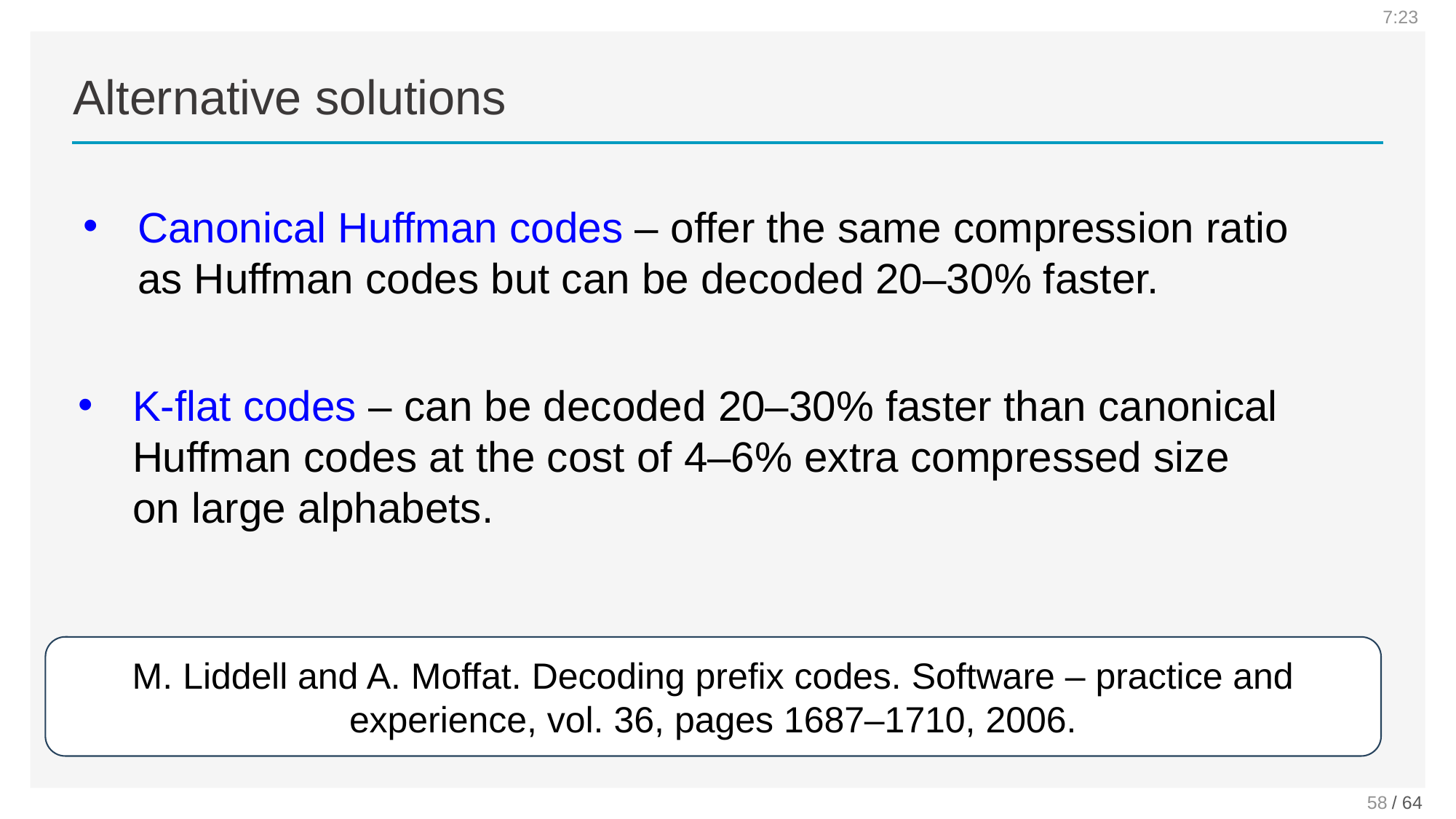

7:23
# Alternative solutions
Canonical Huffman codes – offer the same compression ratio
as Huffman codes but can be decoded 20–30% faster.
K-flat codes – can be decoded 20–30% faster than canonical
Huffman codes at the cost of 4–6% extra compressed size
on large alphabets.
M. Liddell and A. Moffat. Decoding prefix codes. Software – practice and experience, vol. 36, pages 1687–1710, 2006.
58